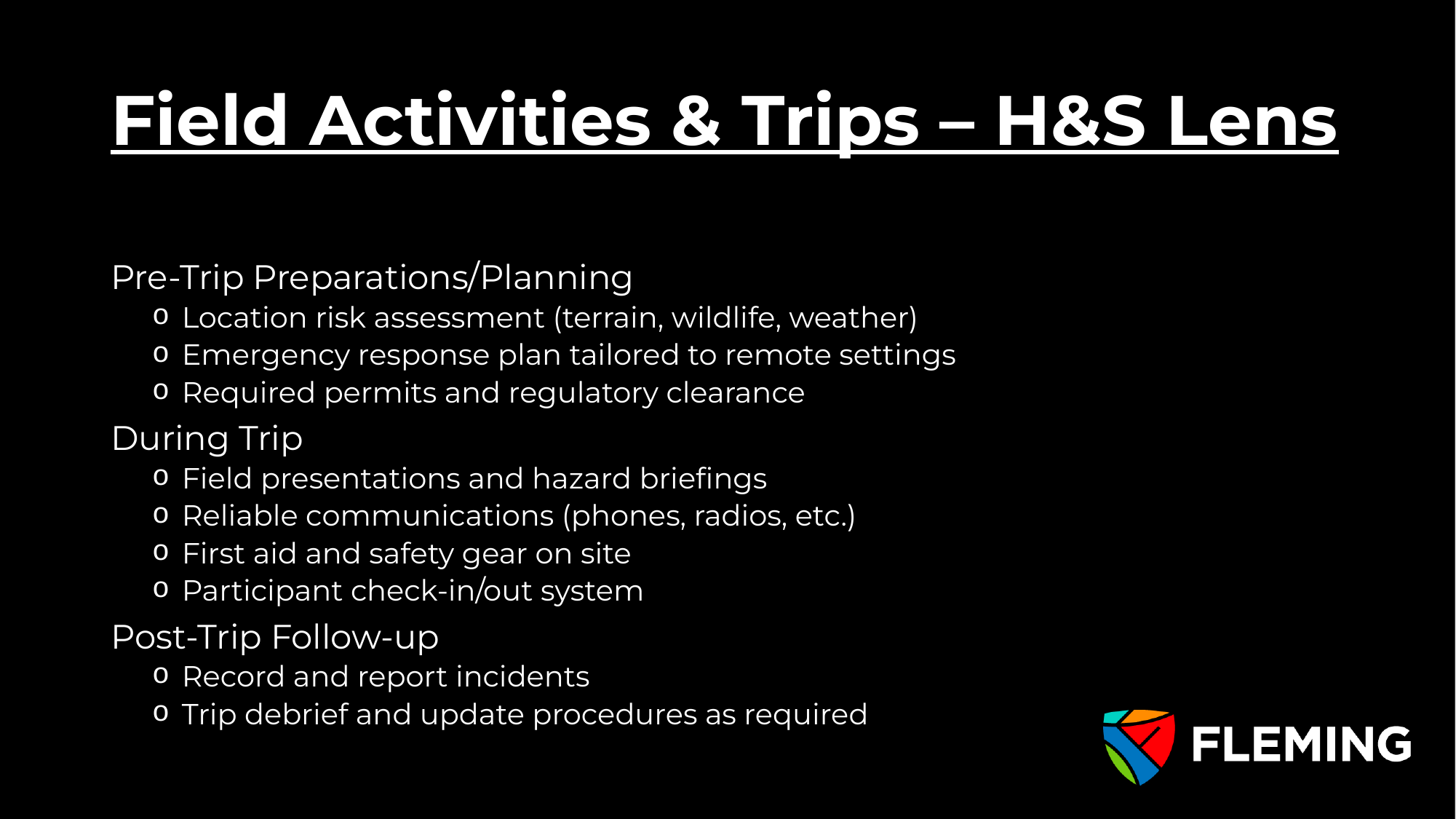

# Field Activities & Trips – H&S Lens
Pre-Trip Preparations/Planning
Location risk assessment (terrain, wildlife, weather)
Emergency response plan tailored to remote settings
Required permits and regulatory clearance
During Trip
Field presentations and hazard briefings
Reliable communications (phones, radios, etc.)
First aid and safety gear on site
Participant check-in/out system
Post-Trip Follow-up
Record and report incidents
Trip debrief and update procedures as required